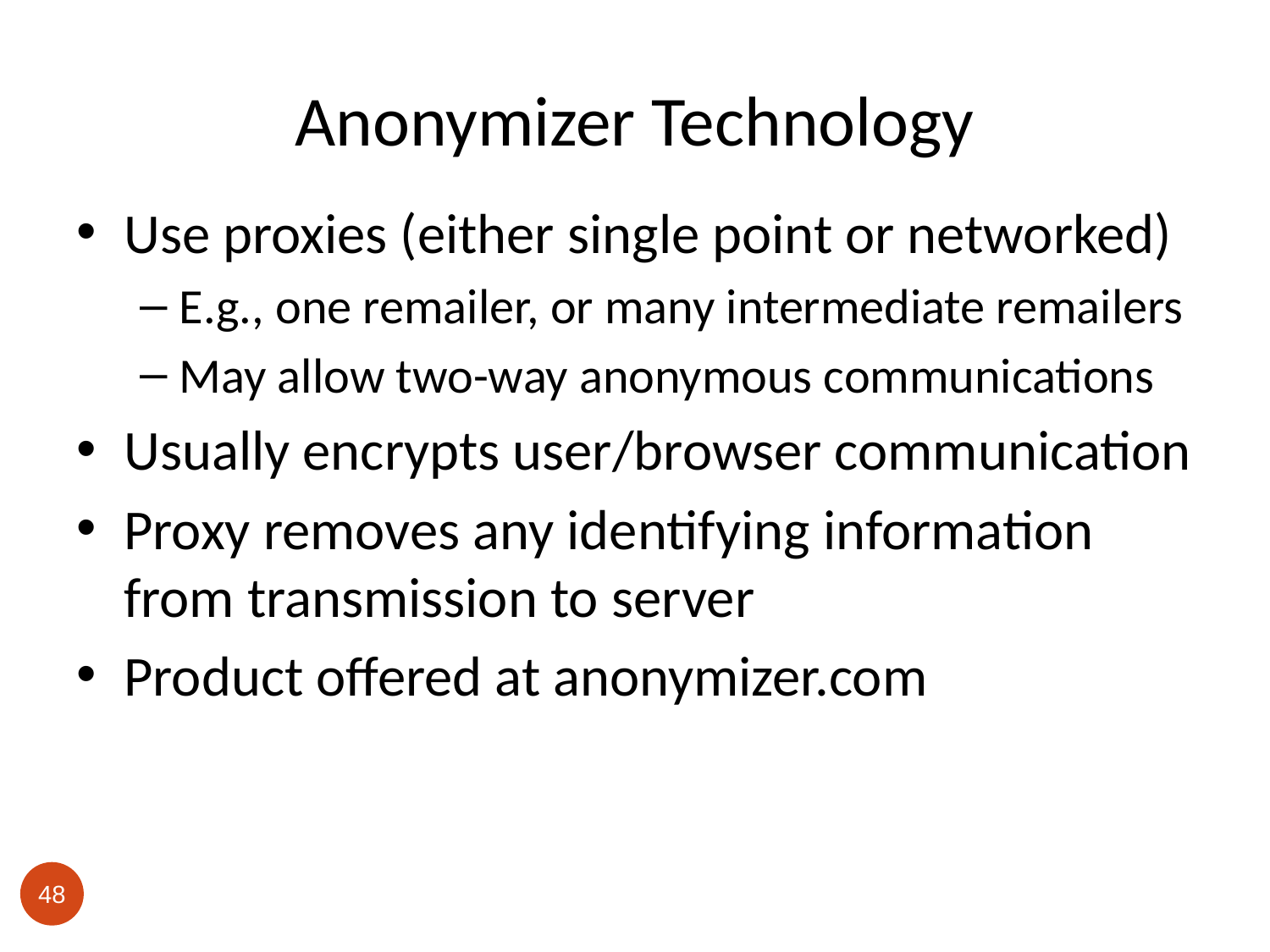

# Anonymizer Technology
Use proxies (either single point or networked)
E.g., one remailer, or many intermediate remailers
May allow two-way anonymous communications
Usually encrypts user/browser communication
Proxy removes any identifying information from transmission to server
Product offered at anonymizer.com
48